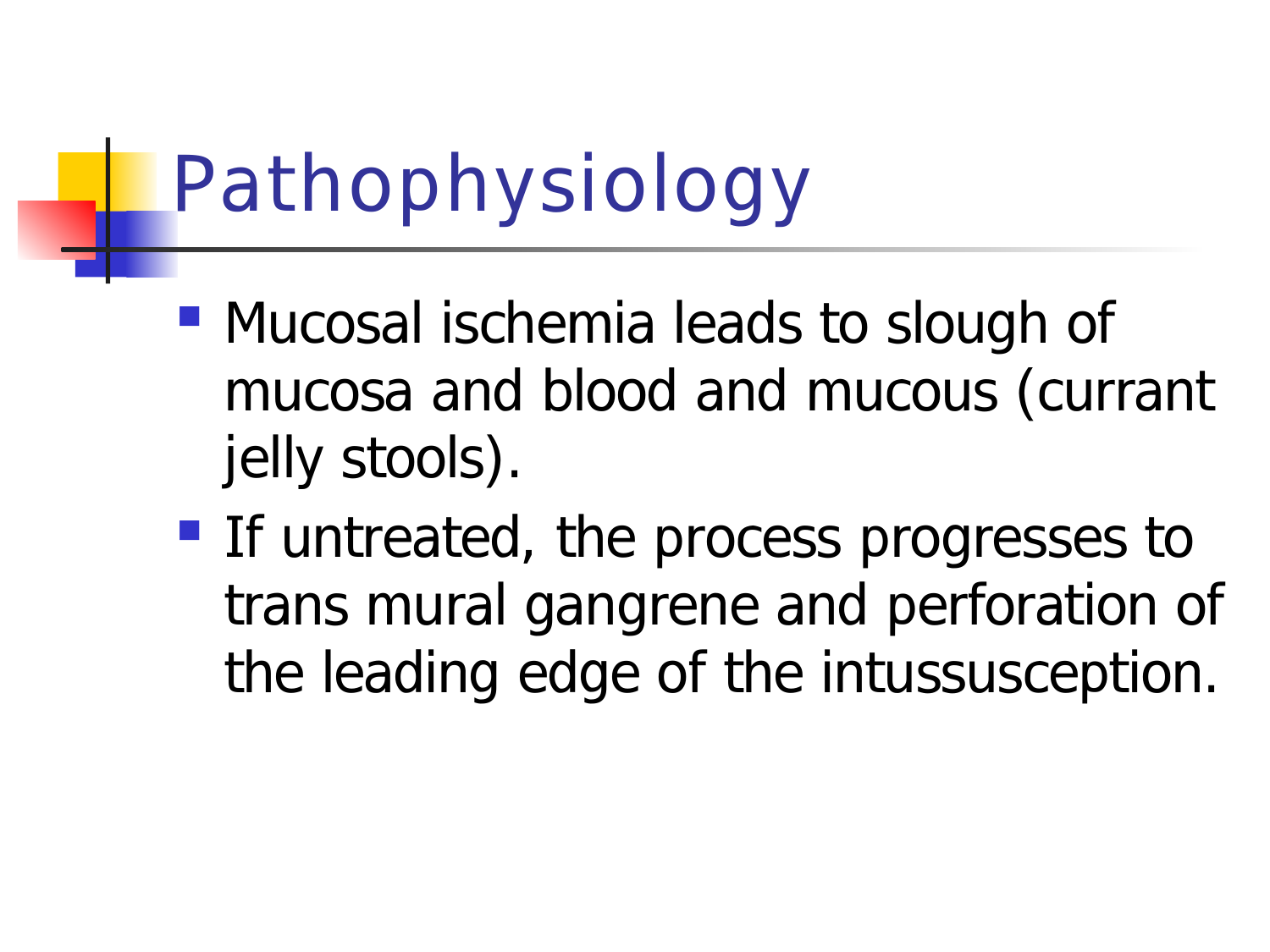

# Pathophysiology
Mucosal ischemia leads to slough of mucosa and blood and mucous (currant jelly stools).
If untreated, the process progresses to trans mural gangrene and perforation of the leading edge of the intussusception.